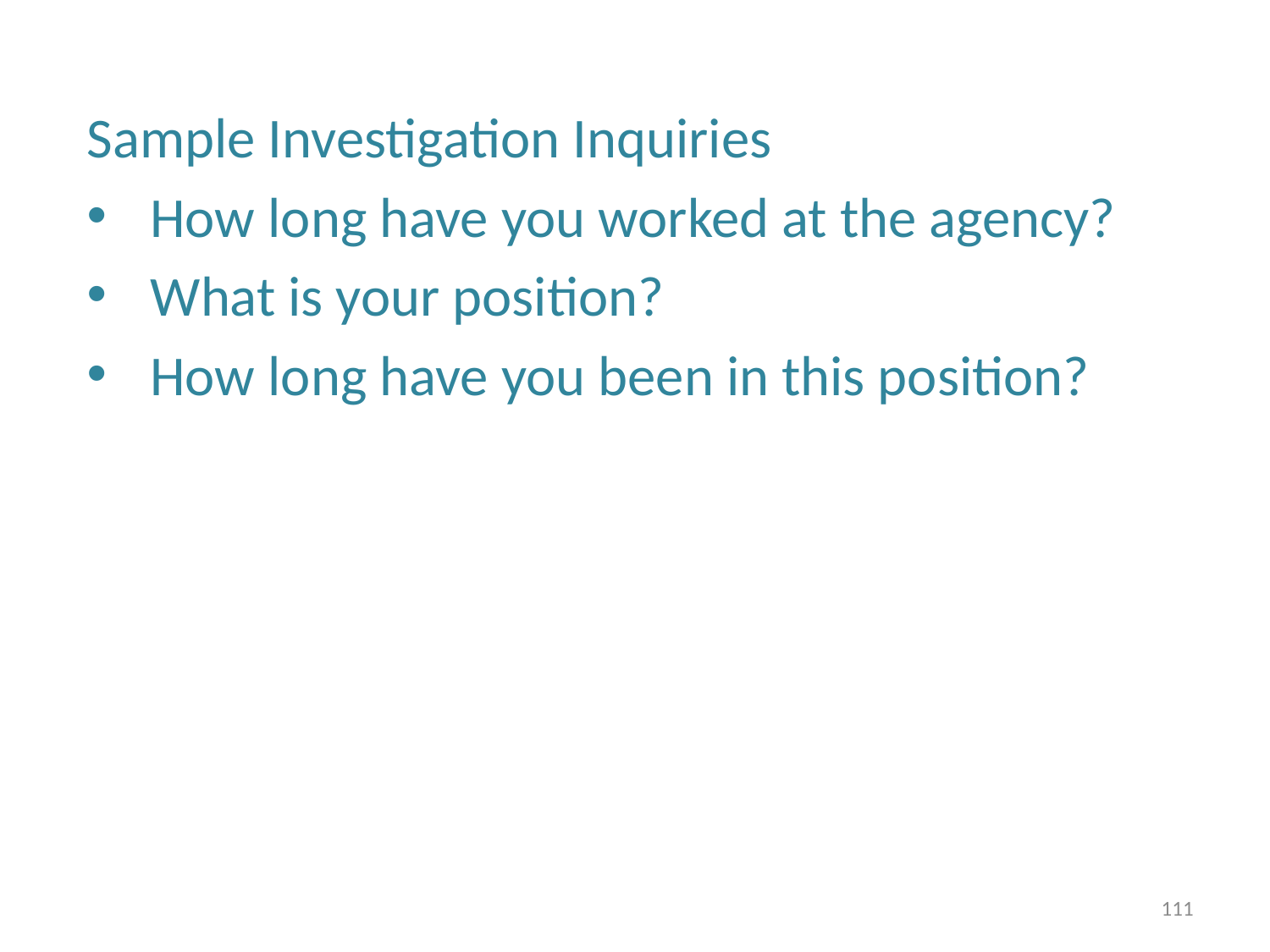

Sample Investigation Inquiries
How long have you worked at the agency?
What is your position?
How long have you been in this position?

111